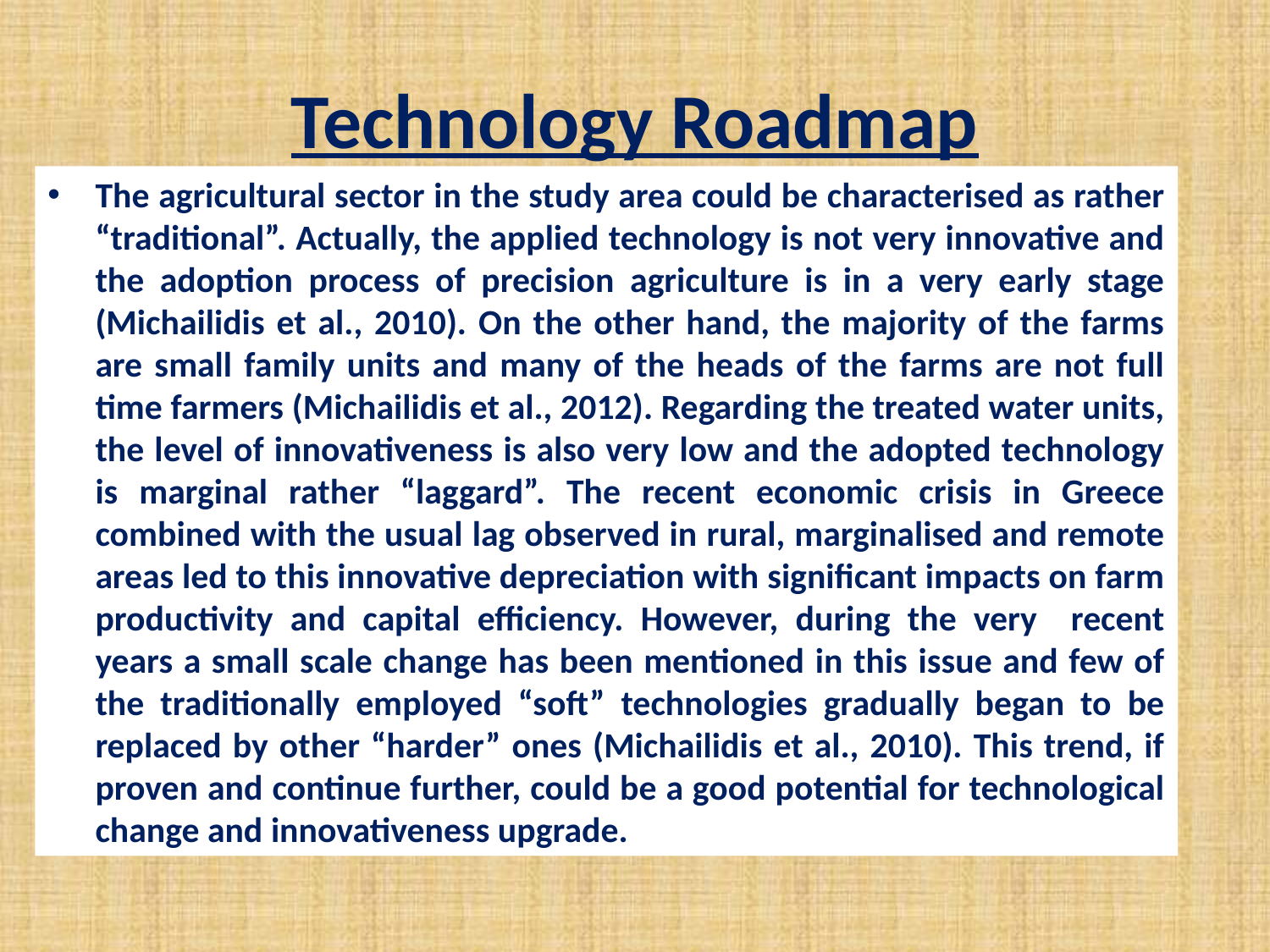

# Technology Roadmap
The agricultural sector in the study area could be characterised as rather “traditional”. Actually, the applied technology is not very innovative and the adoption process of precision agriculture is in a very early stage (Michailidis et al., 2010). On the other hand, the majority of the farms are small family units and many of the heads of the farms are not full time farmers (Michailidis et al., 2012). Regarding the treated water units, the level of innovativeness is also very low and the adopted technology is marginal rather “laggard”. The recent economic crisis in Greece combined with the usual lag observed in rural, marginalised and remote areas led to this innovative depreciation with significant impacts on farm productivity and capital efficiency. However, during the very  recent years a small scale change has been mentioned in this issue and few of the traditionally employed “soft” technologies gradually began to be replaced by other “harder” ones (Michailidis et al., 2010). This trend, if proven and continue further, could be a good potential for technological change and innovativeness upgrade.